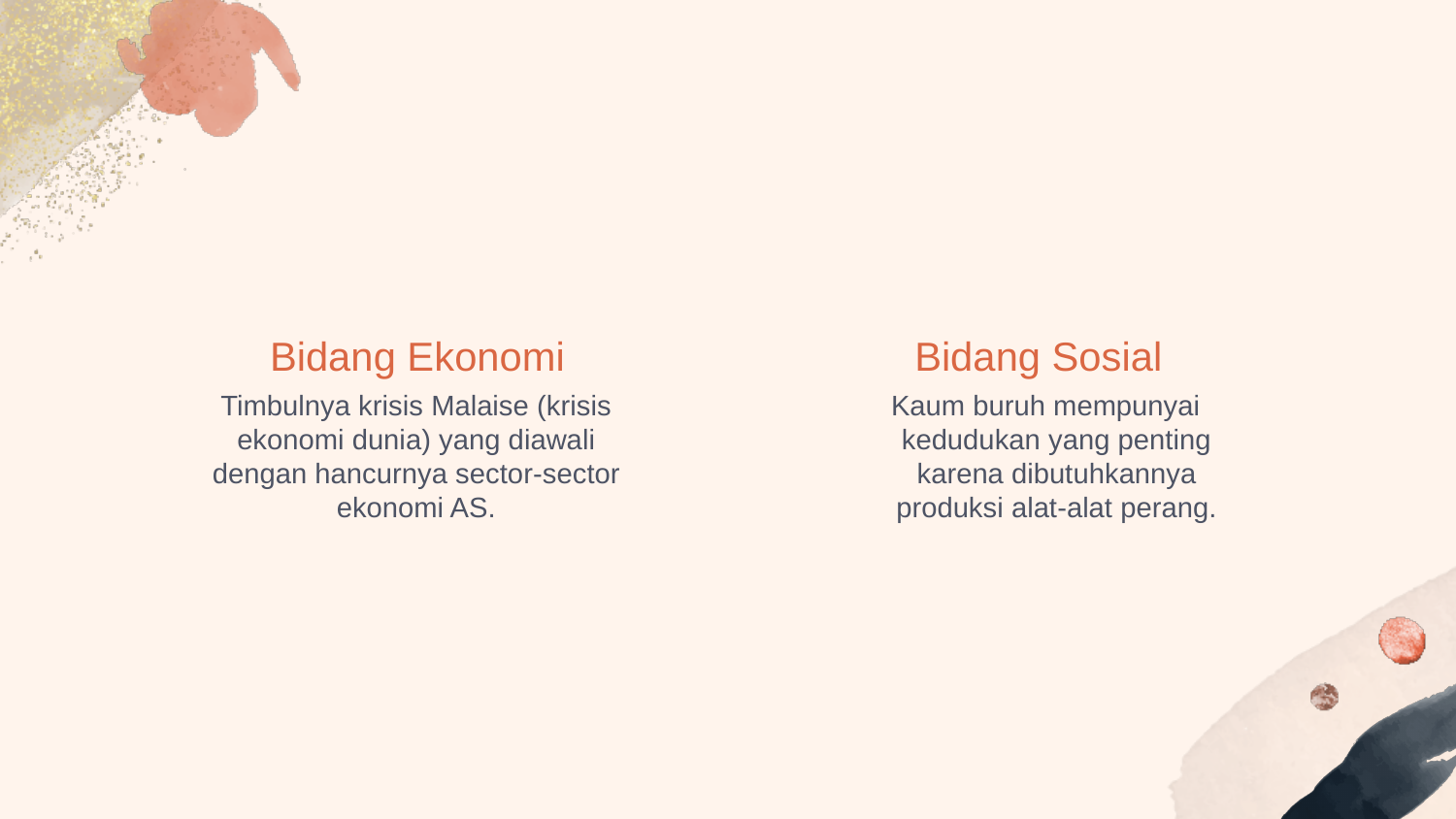

Bidang Ekonomi
Bidang Sosial
Timbulnya krisis Malaise (krisis ekonomi dunia) yang diawali dengan hancurnya sector-sector ekonomi AS.
Kaum buruh mempunyai kedudukan yang penting karena dibutuhkannya produksi alat-alat perang.